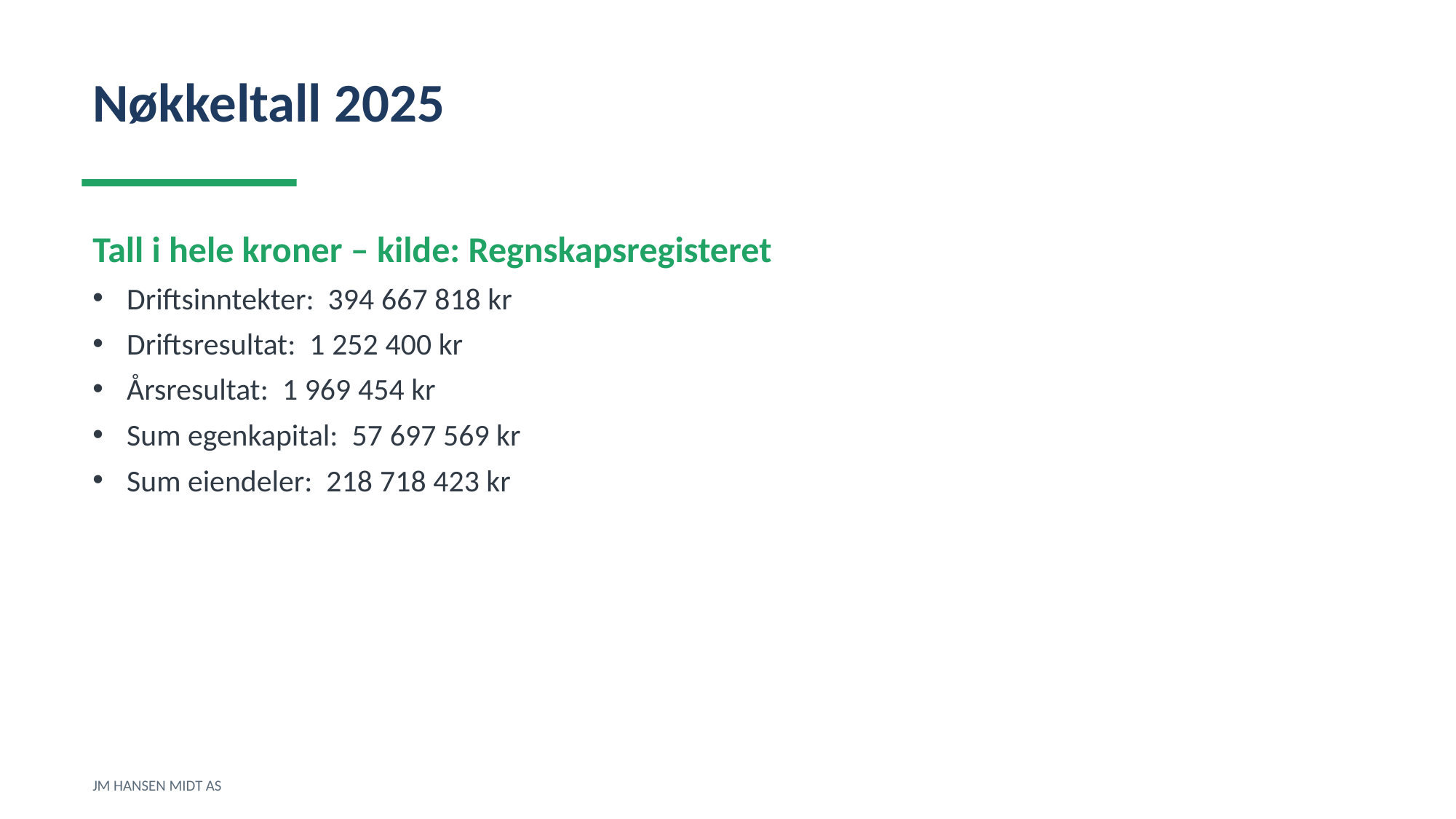

Nøkkeltall 2025

Tall i hele kroner – kilde: Regnskapsregisteret
Driftsinntekter:  394 667 818 kr
Driftsresultat:  1 252 400 kr
Årsresultat:  1 969 454 kr
Sum egenkapital:  57 697 569 kr
Sum eiendeler:  218 718 423 kr
JM HANSEN MIDT AS